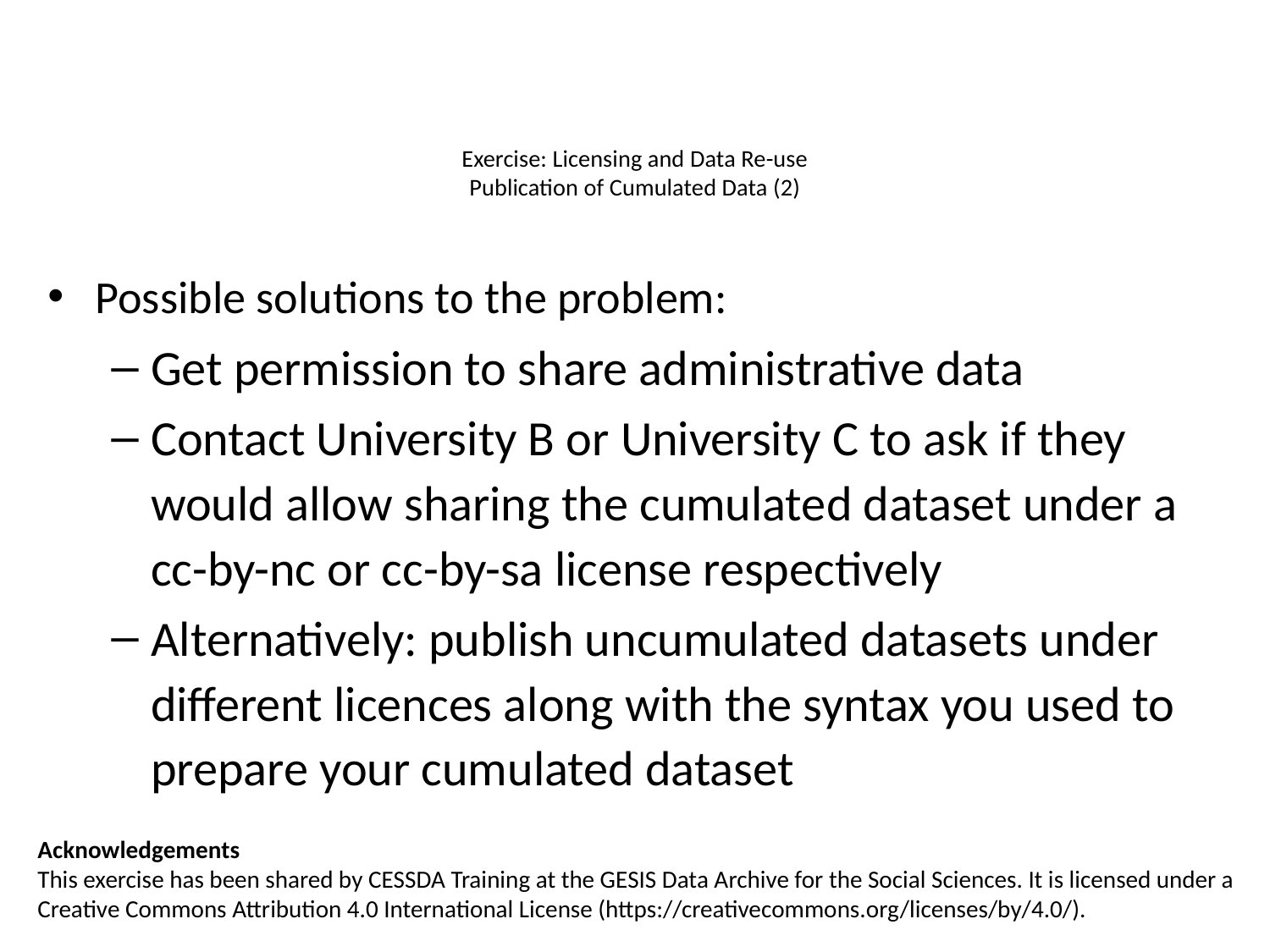

# Exercise: Licensing and Data Re-use Publication of Cumulated Data (2)
Possible solutions to the problem:
Get permission to share administrative data
Contact University B or University C to ask if they would allow sharing the cumulated dataset under a cc-by-nc or cc-by-sa license respectively
Alternatively: publish uncumulated datasets under different licences along with the syntax you used to prepare your cumulated dataset

Acknowledgements
This exercise has been shared by CESSDA Training at the GESIS Data Archive for the Social Sciences. It is licensed under a Creative Commons Attribution 4.0 International License (https://creativecommons.org/licenses/by/4.0/).